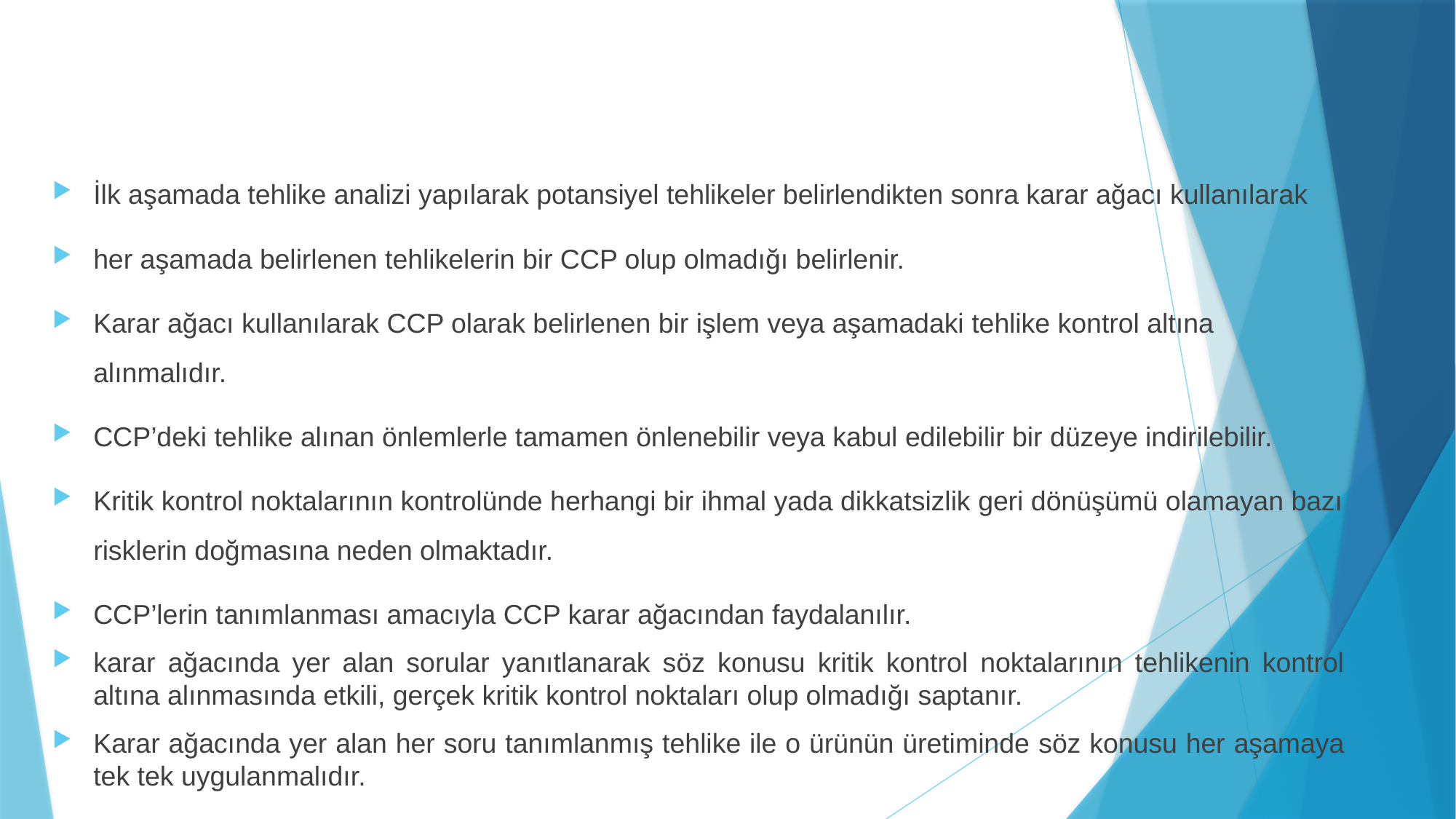

#
İlk aşamada tehlike analizi yapılarak potansiyel tehlikeler belirlendikten sonra karar ağacı kullanılarak
her aşamada belirlenen tehlikelerin bir CCP olup olmadığı belirlenir.
Karar ağacı kullanılarak CCP olarak belirlenen bir işlem veya aşamadaki tehlike kontrol altına alınmalıdır.
CCP’deki tehlike alınan önlemlerle tamamen önlenebilir veya kabul edilebilir bir düzeye indirilebilir.
Kritik kontrol noktalarının kontrolünde herhangi bir ihmal yada dikkatsizlik geri dönüşümü olamayan bazı risklerin doğmasına neden olmaktadır.
CCP’lerin tanımlanması amacıyla CCP karar ağacından faydalanılır.
karar ağacında yer alan sorular yanıtlanarak söz konusu kritik kontrol noktalarının tehlikenin kontrol altına alınmasında etkili, gerçek kritik kontrol noktaları olup olmadığı saptanır.
Karar ağacında yer alan her soru tanımlanmış tehlike ile o ürünün üretiminde söz konusu her aşamaya tek tek uygulanmalıdır.